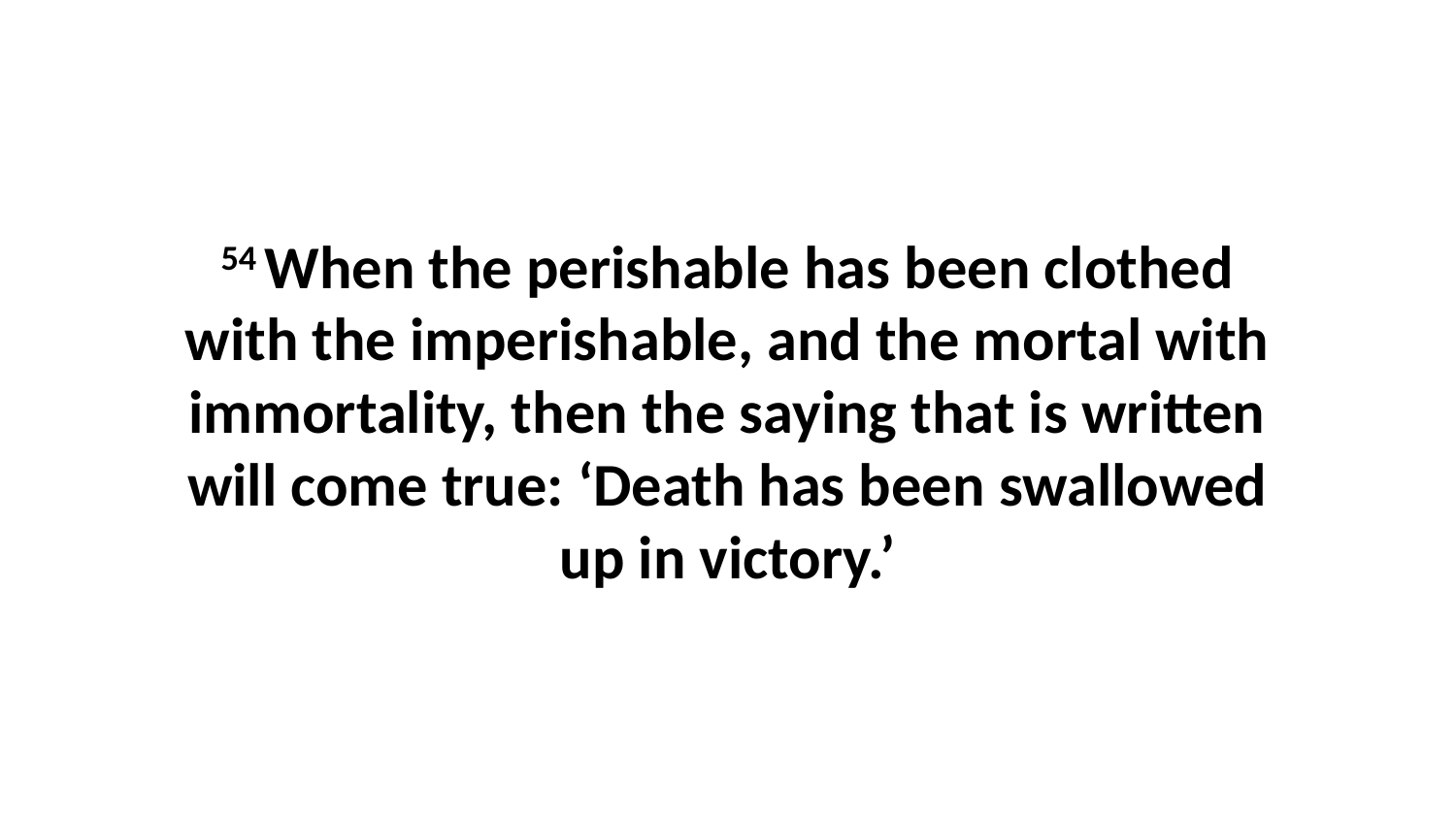

54 When the perishable has been clothed with the imperishable, and the mortal with immortality, then the saying that is written will come true: ‘Death has been swallowed up in victory.’